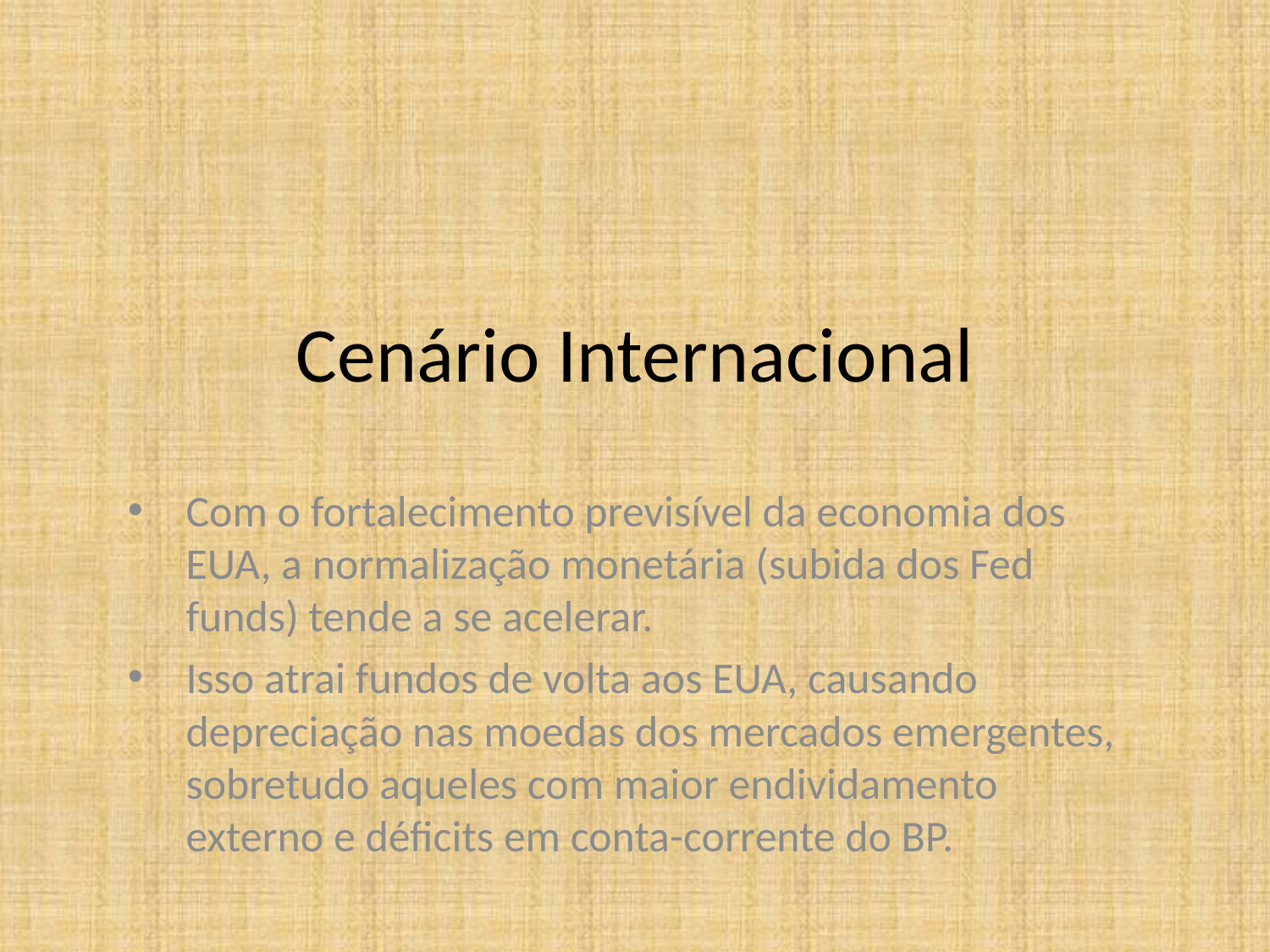

# Cenário Internacional
Com o fortalecimento previsível da economia dos EUA, a normalização monetária (subida dos Fed funds) tende a se acelerar.
Isso atrai fundos de volta aos EUA, causando depreciação nas moedas dos mercados emergentes, sobretudo aqueles com maior endividamento externo e déficits em conta-corrente do BP.